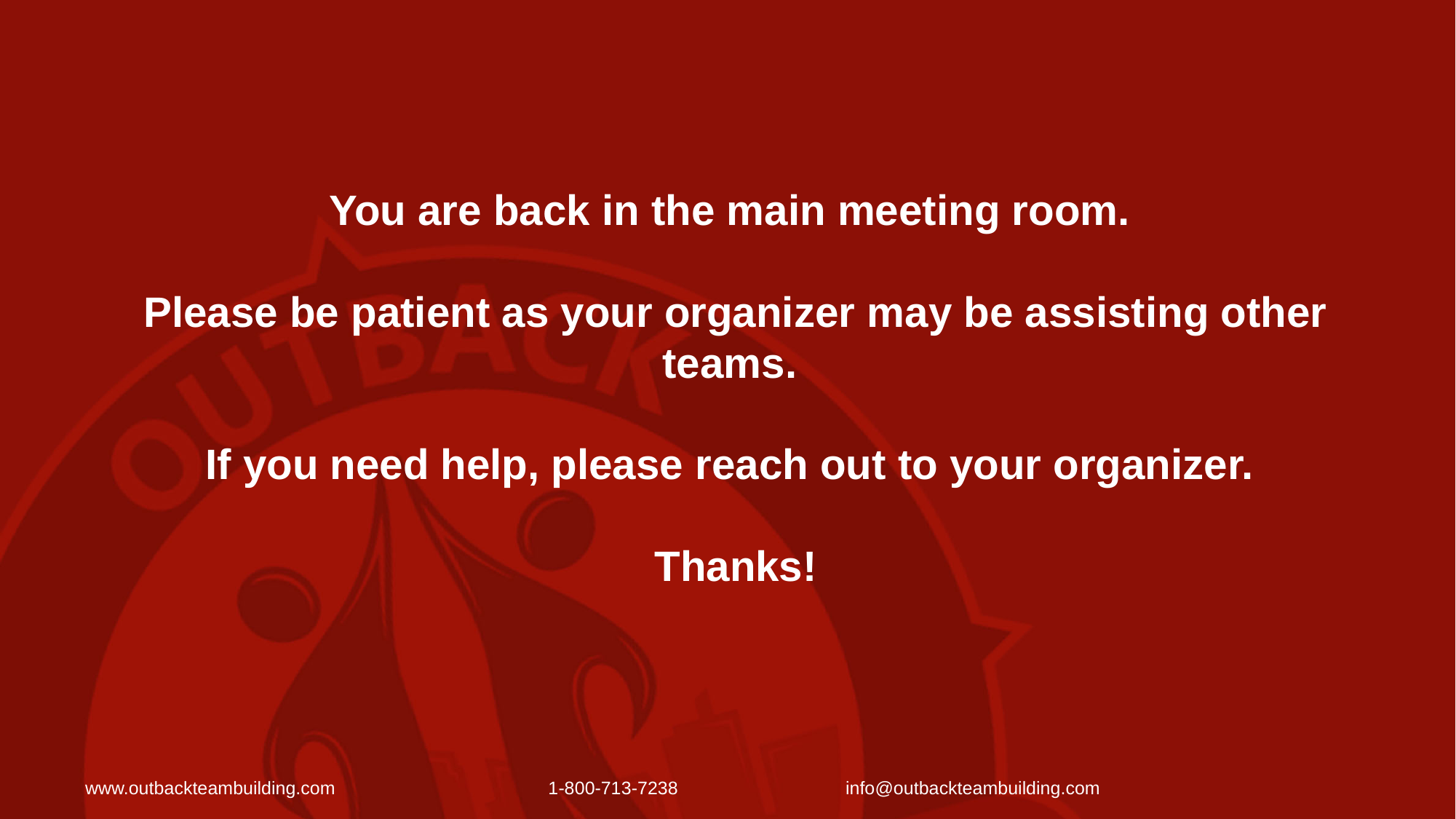

# You are back in the main meeting room. Please be patient as your organizer may be assisting other teams. If you need help, please reach out to your organizer. Thanks!